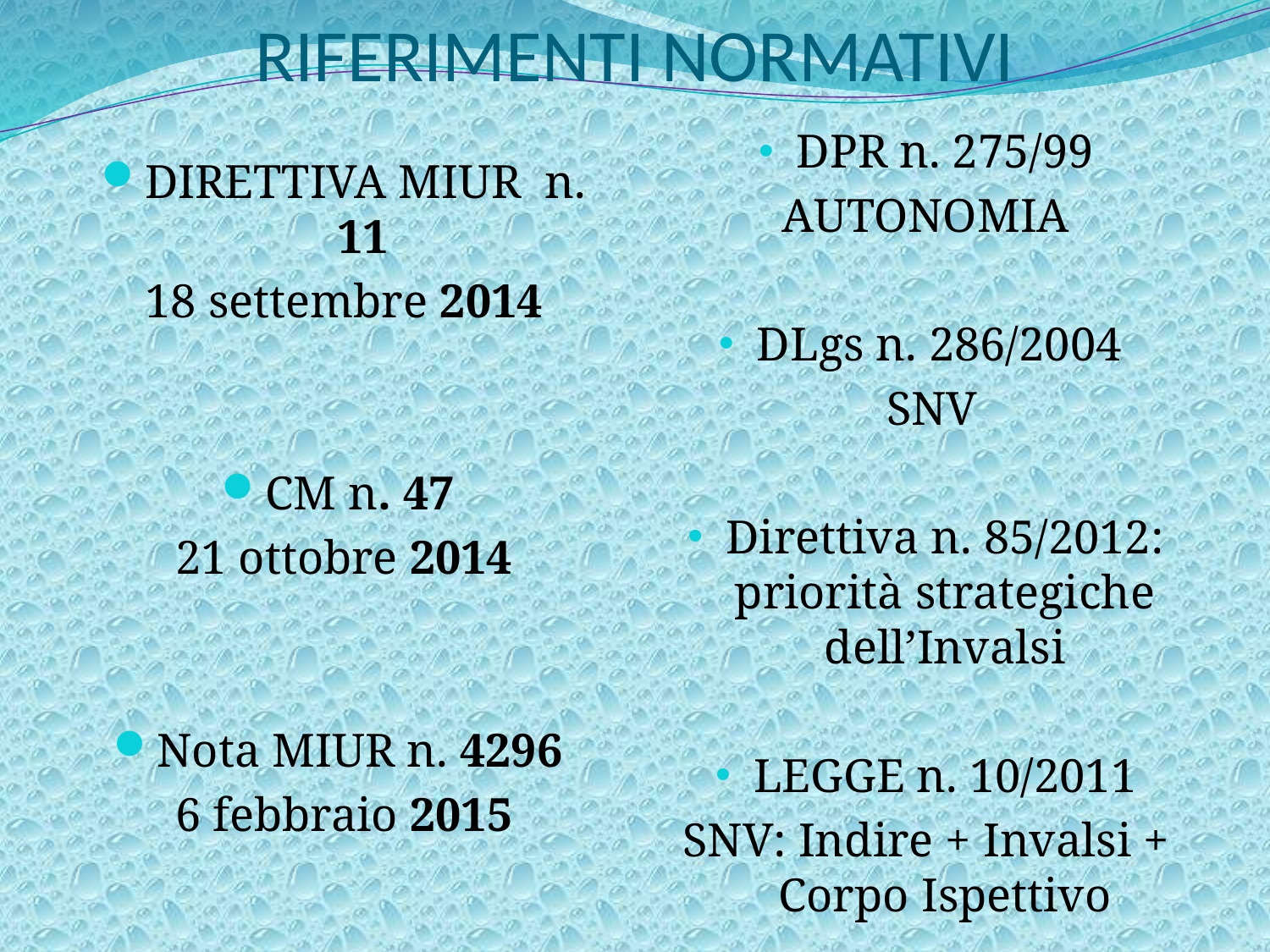

# RIFERIMENTI NORMATIVI
DPR n. 275/99
AUTONOMIA

DLgs n. 286/2004
 SNV

Direttiva n. 85/2012: priorità strategiche dell’Invalsi

LEGGE n. 10/2011
SNV: Indire + Invalsi + Corpo Ispettivo
DIRETTIVA MIUR  n. 11
18 settembre 2014

CM n. 47
21 ottobre 2014

Nota MIUR n. 4296
6 febbraio 2015